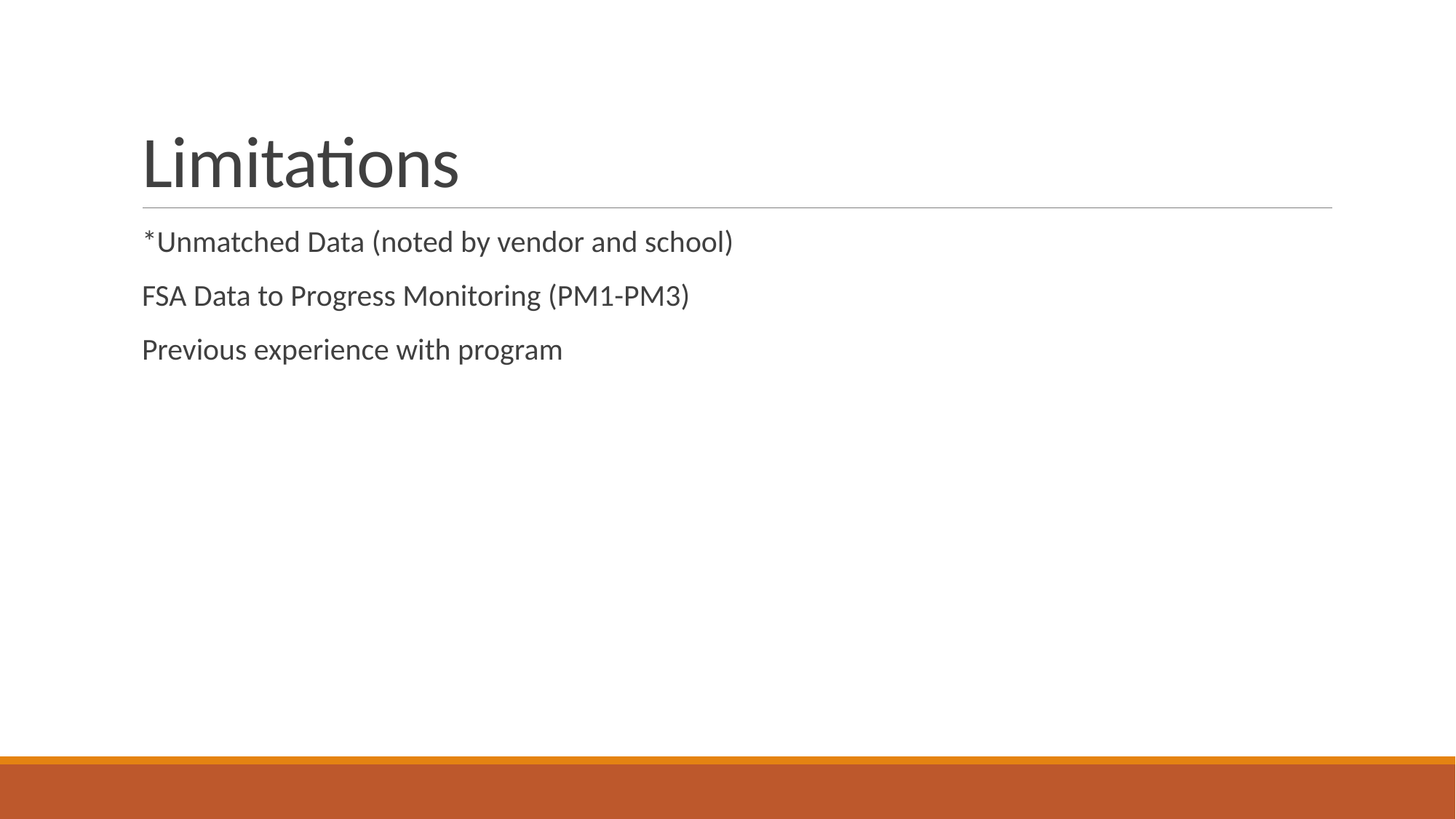

# Limitations
*Unmatched Data (noted by vendor and school)
FSA Data to Progress Monitoring (PM1-PM3)
Previous experience with program